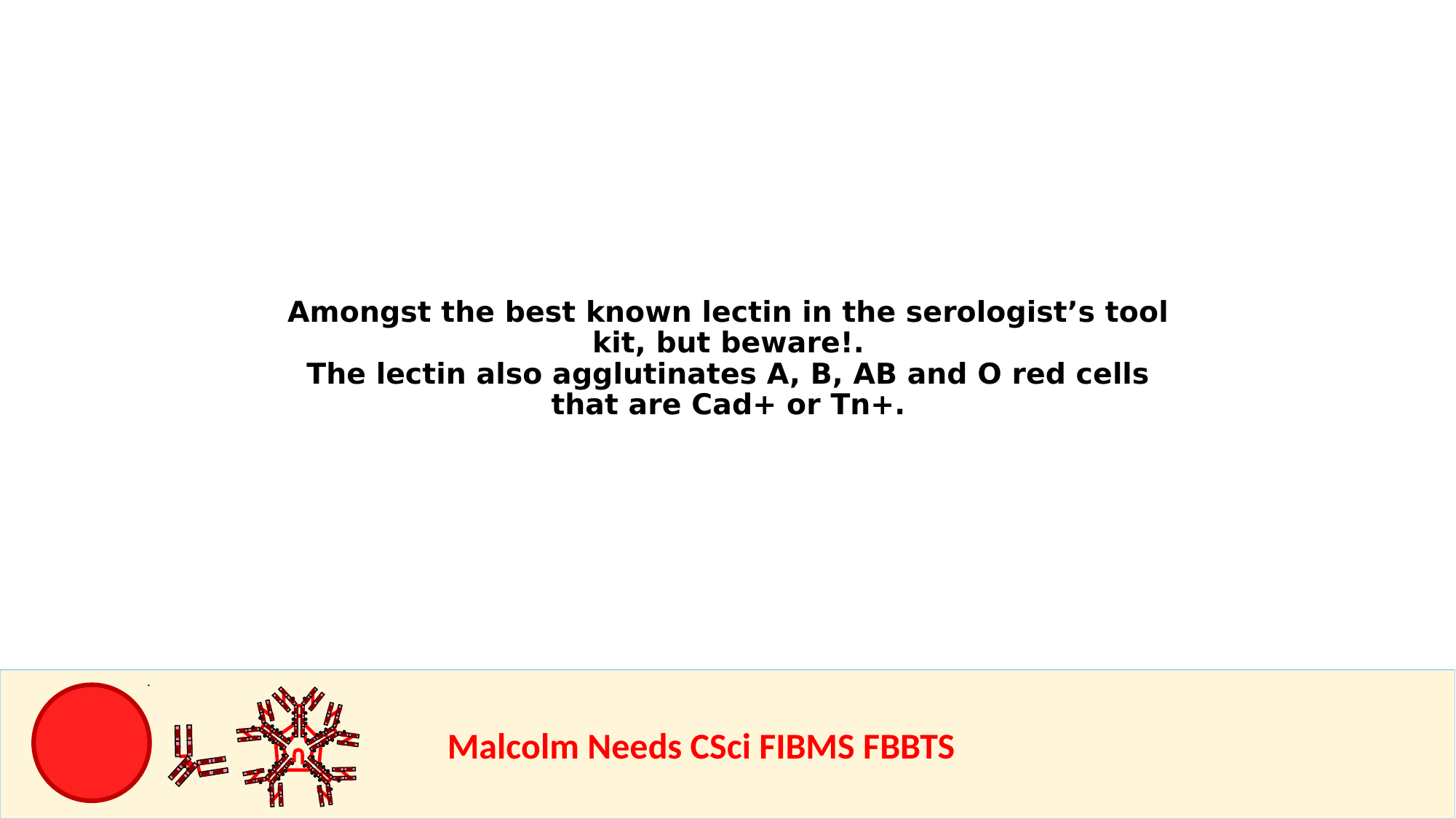

Amongst the best known lectin in the serologist’s tool kit, but beware!.
The lectin also agglutinates A, B, AB and O red cells that are Cad+ or Tn+.
				Malcolm Needs CSci FIBMS FBBTS